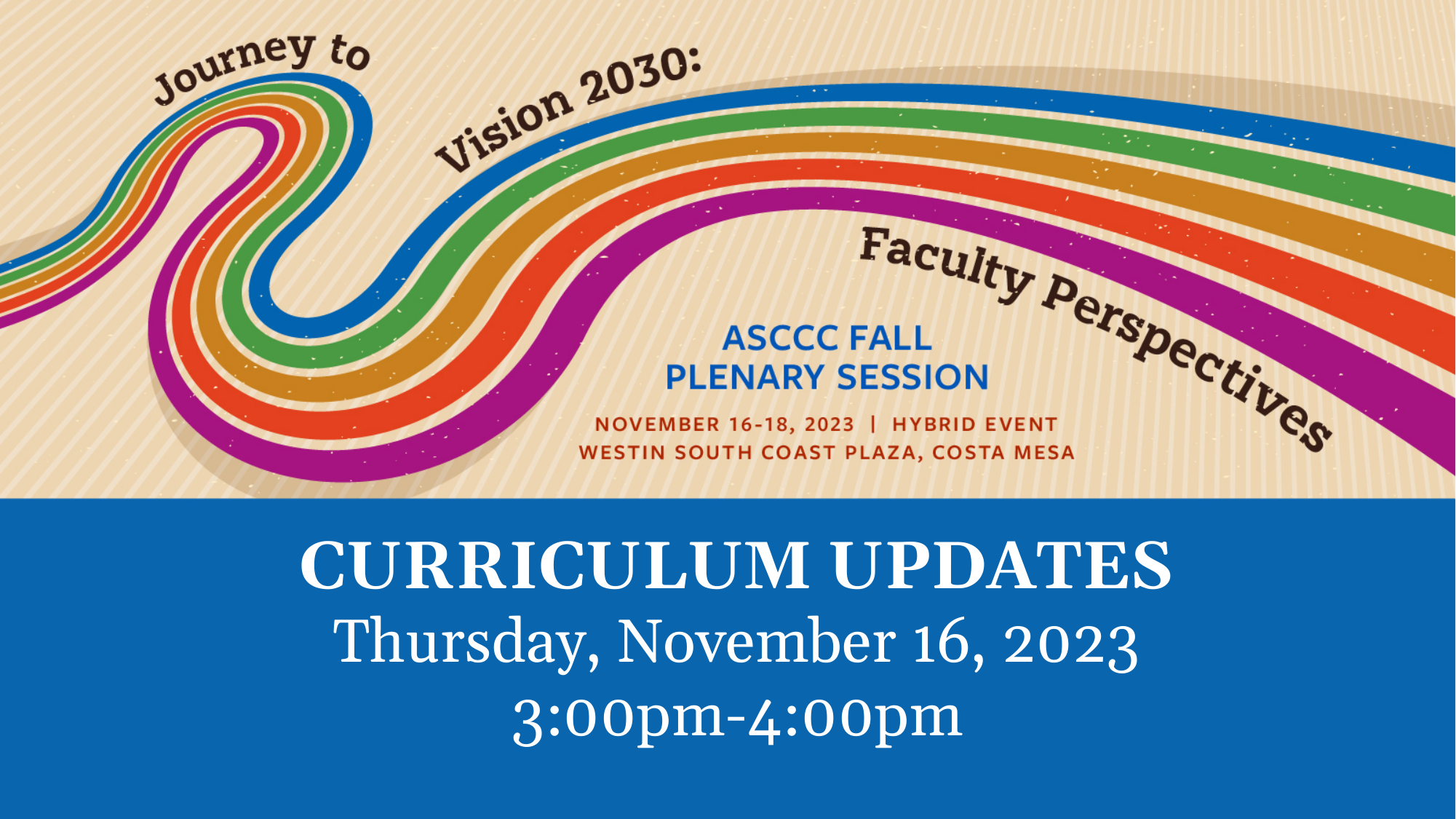

# CURRICULUM UPDATES Thursday, November 16, 2023 3:00pm-4:00pm